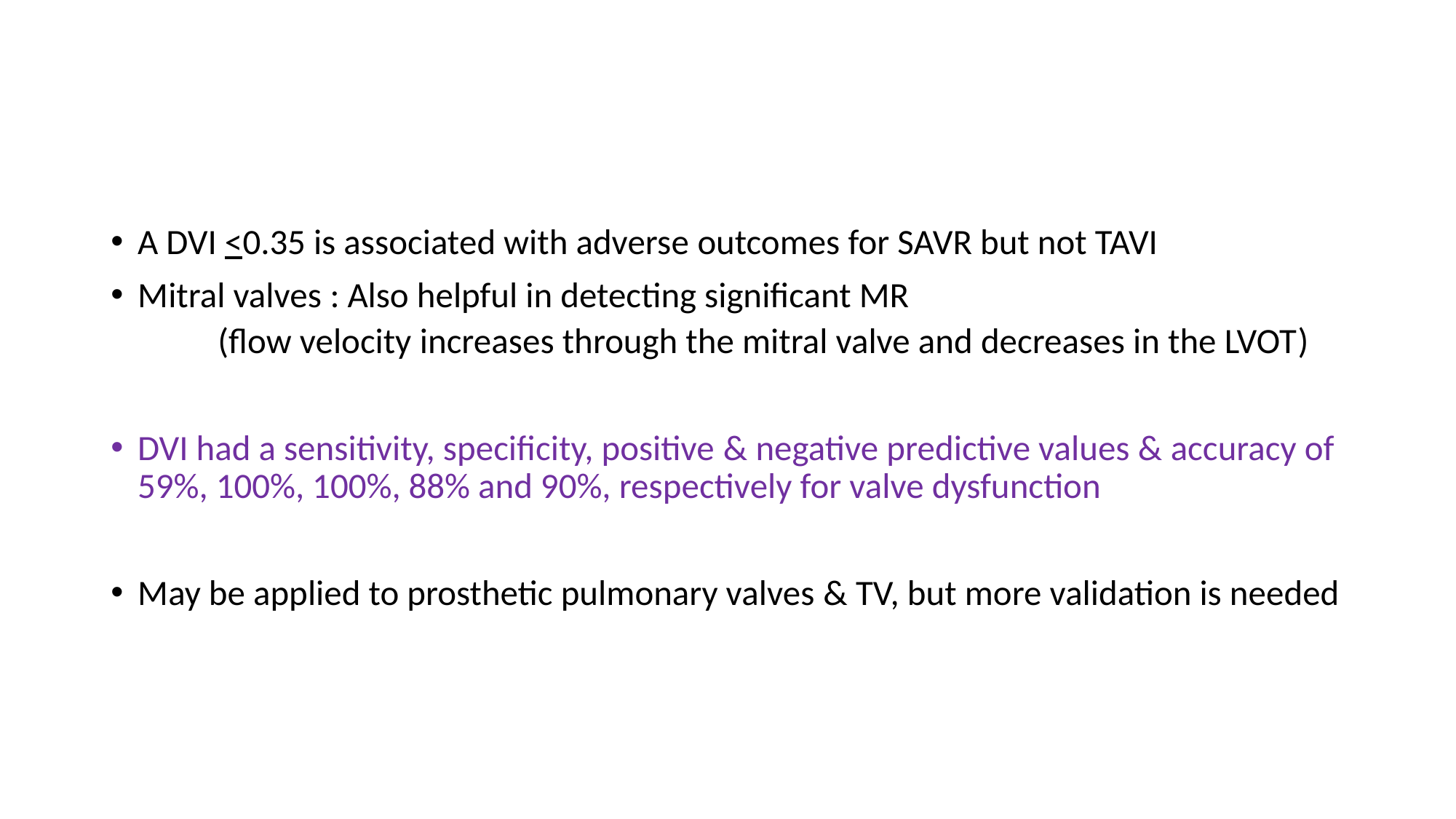

#
A DVI <0.35 is associated with adverse outcomes for SAVR but not TAVI
Mitral valves : Also helpful in detecting significant MR
(flow velocity increases through the mitral valve and decreases in the LVOT)

DVI had a sensitivity, specificity, positive & negative predictive values & accuracy of 59%, 100%, 100%, 88% and 90%, respectively for valve dysfunction

May be applied to prosthetic pulmonary valves & TV, but more validation is needed